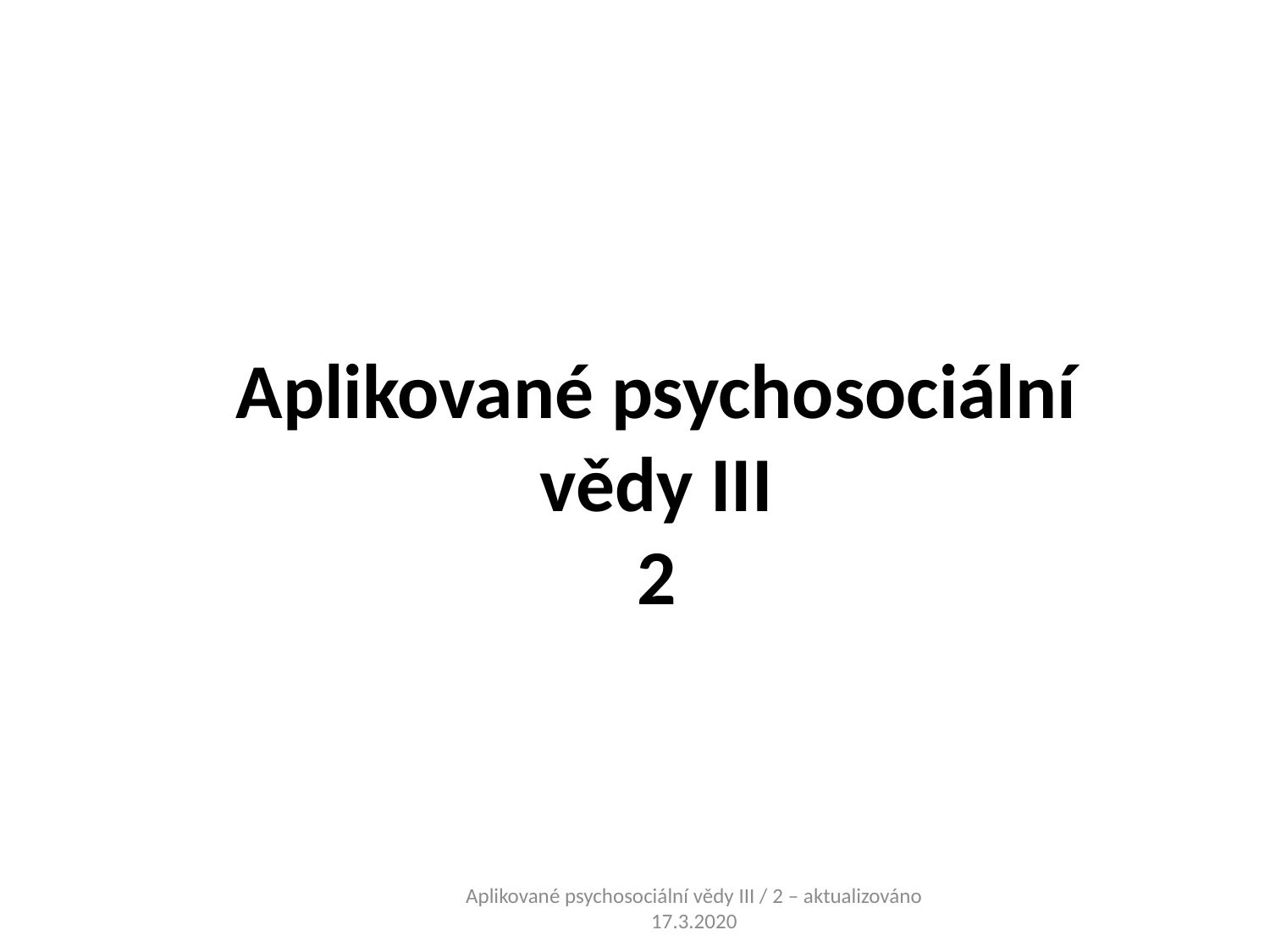

# Aplikované psychosociální vědy III 2
Aplikované psychosociální vědy III / 2 – aktualizováno 17.3.2020